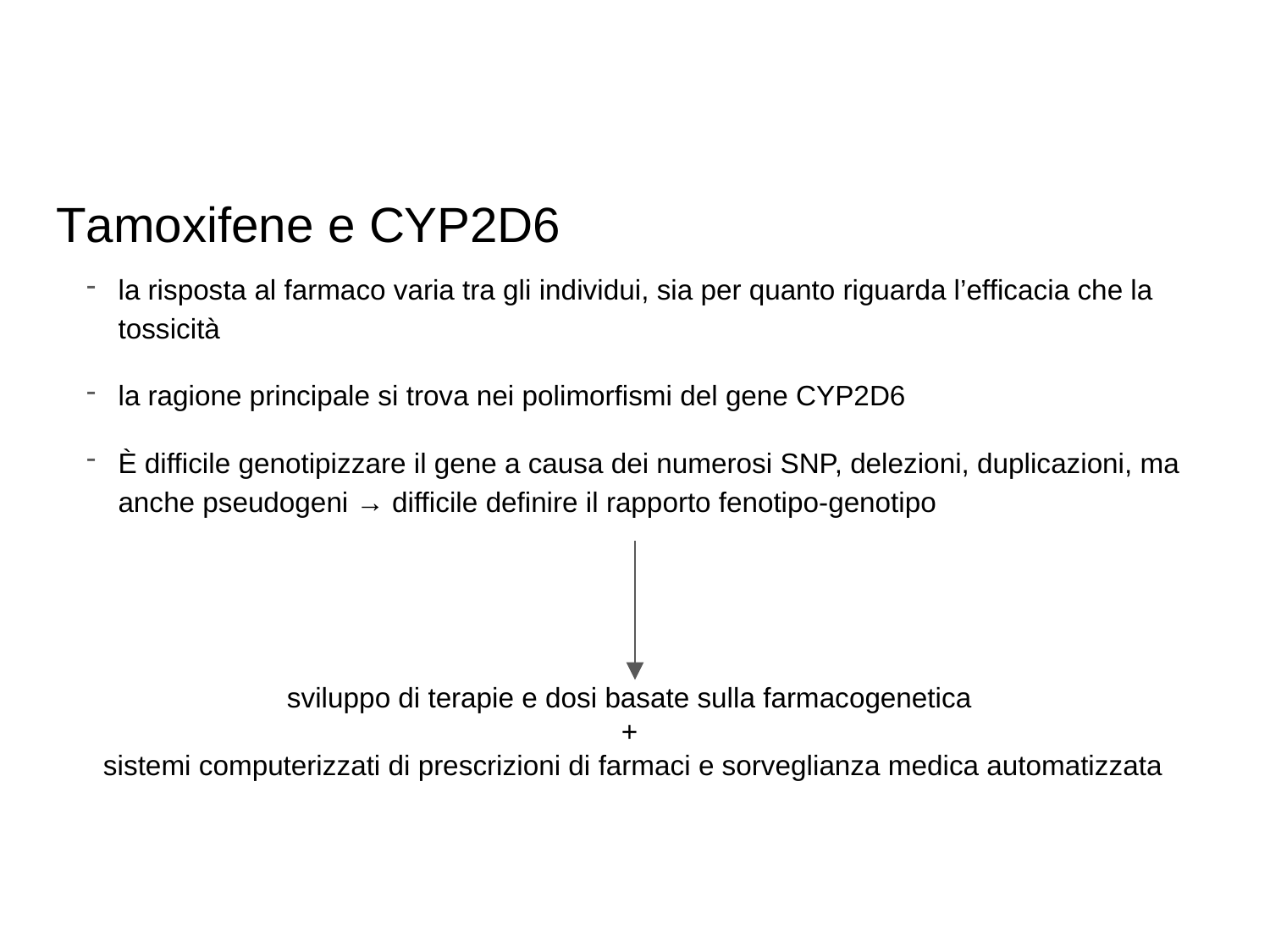

# Tamoxifene e CYP2D6

la risposta al farmaco varia tra gli individui, sia per quanto riguarda l’efficacia che la tossicità
la ragione principale si trova nei polimorfismi del gene CYP2D6
È difficile genotipizzare il gene a causa dei numerosi SNP, delezioni, duplicazioni, ma anche pseudogeni → difficile definire il rapporto fenotipo-genotipo

sviluppo di terapie e dosi basate sulla farmacogenetica
+
sistemi computerizzati di prescrizioni di farmaci e sorveglianza medica automatizzata